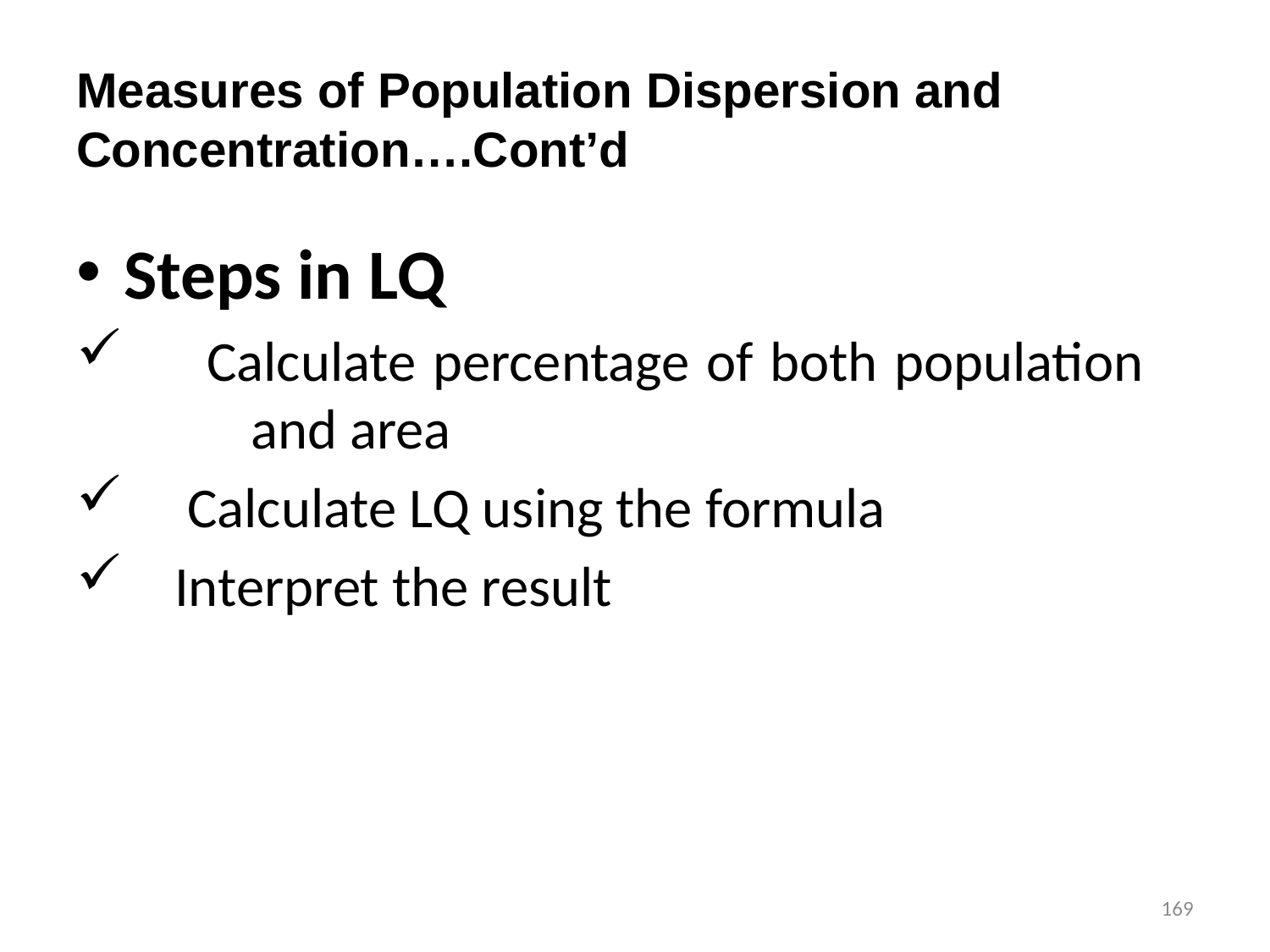

# Measures of Population Dispersion and Concentration….Cont’d
Steps in LQ
     Calculate percentage of both population    	and area
     Calculate LQ using the formula
    Interpret the result

169